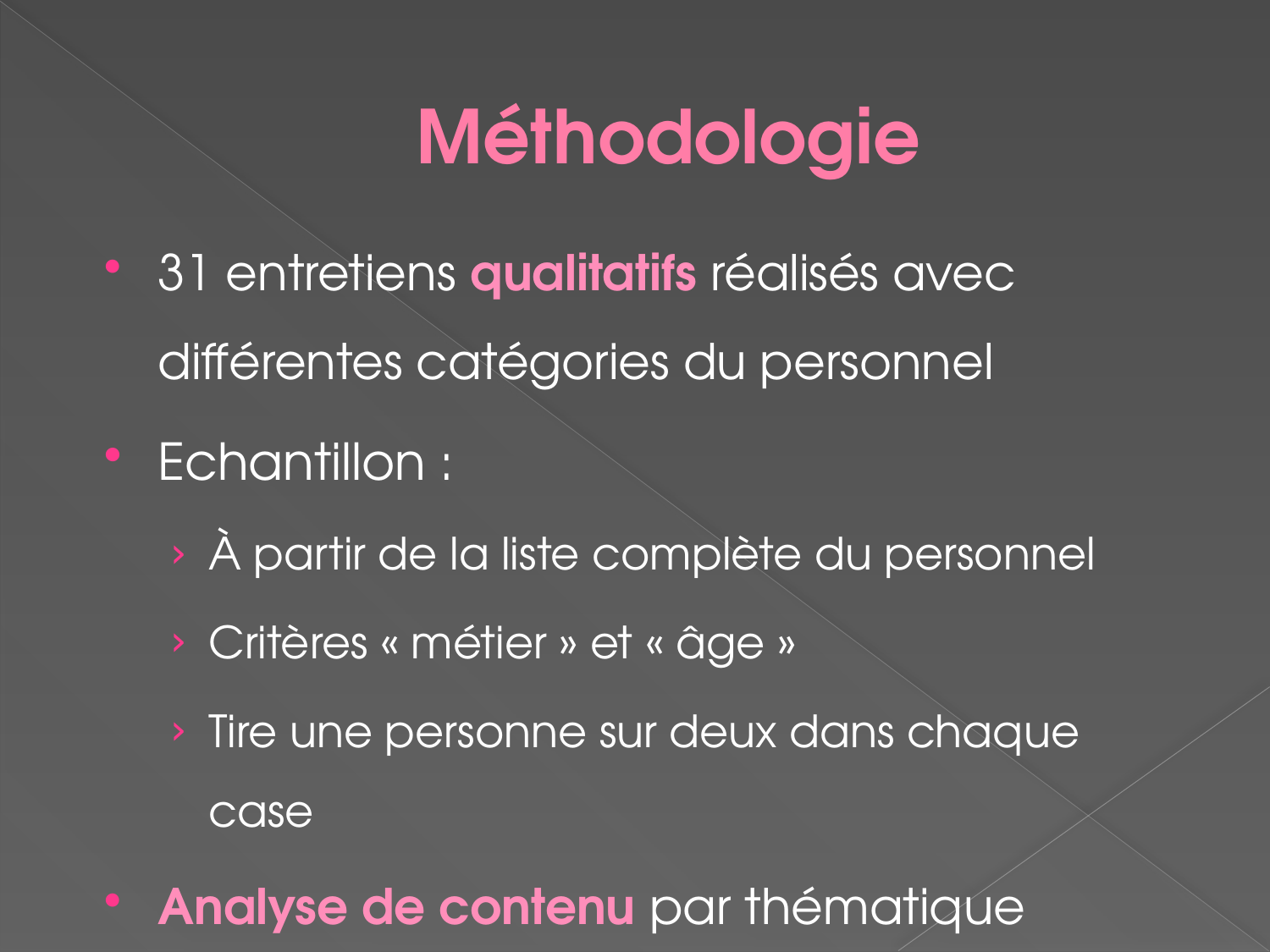

# Méthodologie
31 entretiens qualitatifs réalisés avec différentes catégories du personnel
Echantillon :
À partir de la liste complète du personnel
Critères « métier » et « âge »
Tire une personne sur deux dans chaque case
Analyse de contenu par thématique